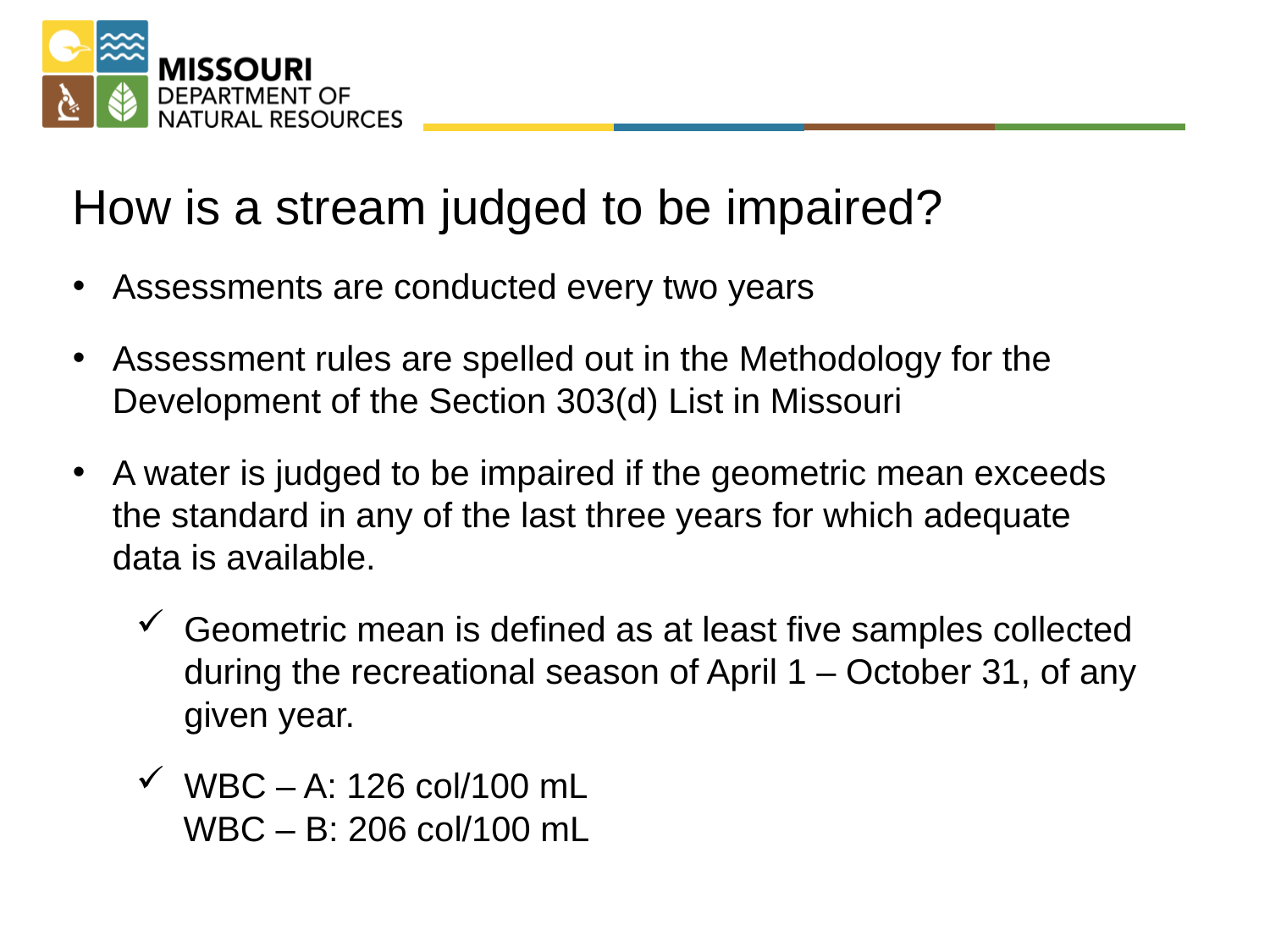

How is a stream judged to be impaired?

Assessments are conducted every two years

Assessment rules are spelled out in the Methodology for the Development of the Section 303(d) List in Missouri

A water is judged to be impaired if the geometric mean exceeds the standard in any of the last three years for which adequate data is available.

Geometric mean is defined as at least five samples collected during the recreational season of April 1 – October 31, of any given year.

WBC – A: 126 col/100 mL
WBC – B: 206 col/100 mL